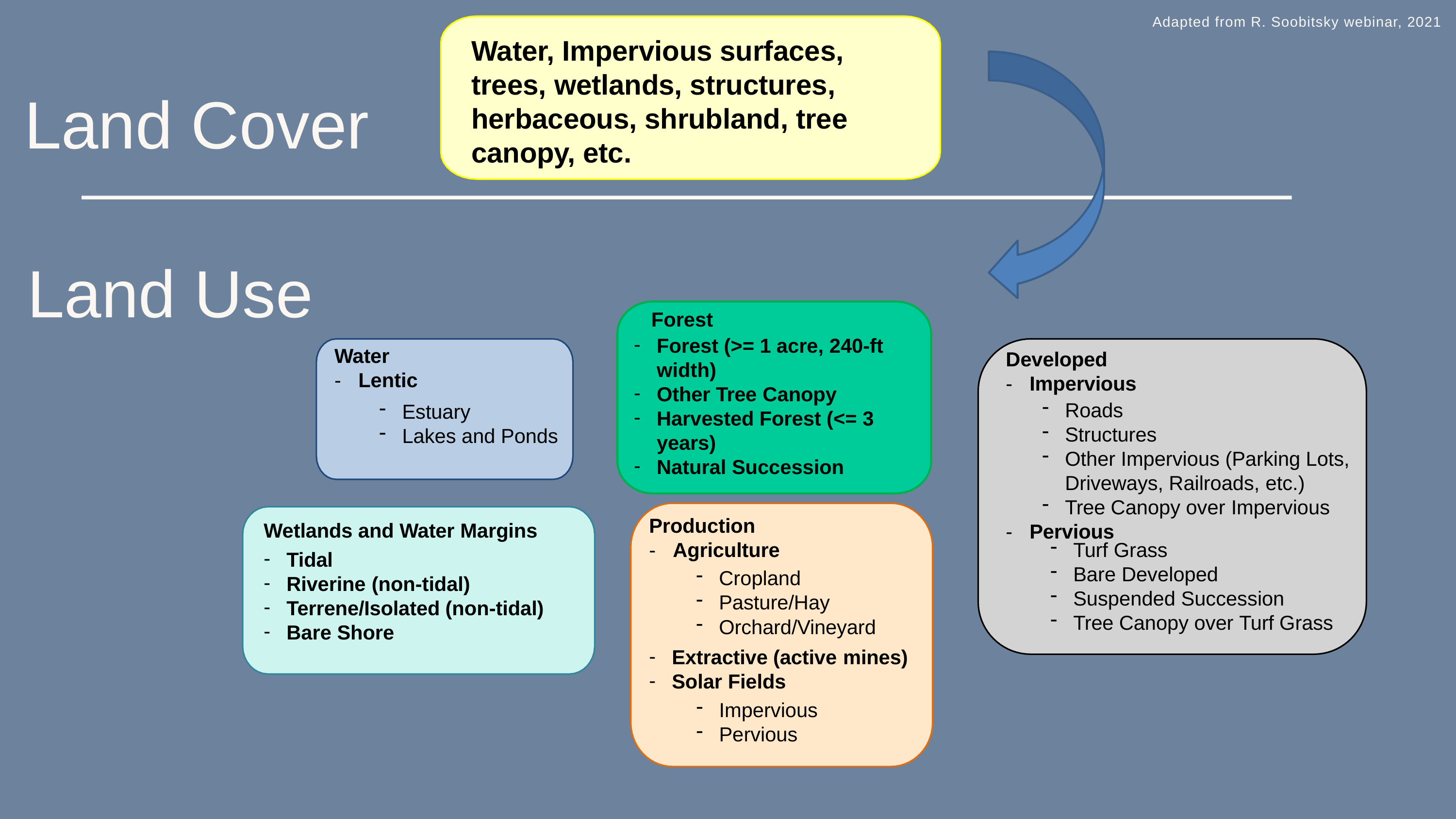

Land Cover
Adapted from R. Soobitsky webinar, 2021

Water, Impervious surfaces, trees, wetlands, structures, herbaceous, shrubland, tree canopy, etc.

Land Use

Forest
Forest (>= 1 acre, 240-ft
width)
Other Tree Canopy
Harvested Forest (<= 3  years)
Natural Succession

Water
-	Lentic
Estuary
Lakes and Ponds

Developed
-	Impervious
Roads
Structures
Other Impervious (Parking Lots,  Driveways, Railroads, etc.)
Tree Canopy over Impervious
-	Pervious
Turf Grass
Bare Developed
Suspended Succession
Tree Canopy over Turf Grass

Production
-	Agriculture
Cropland
Pasture/Hay
Orchard/Vineyard
Extractive (active mines)
Solar Fields
Impervious
Pervious

Wetlands and Water Margins
Tidal
Riverine (non-tidal)
Terrene/Isolated (non-tidal)
Bare Shore